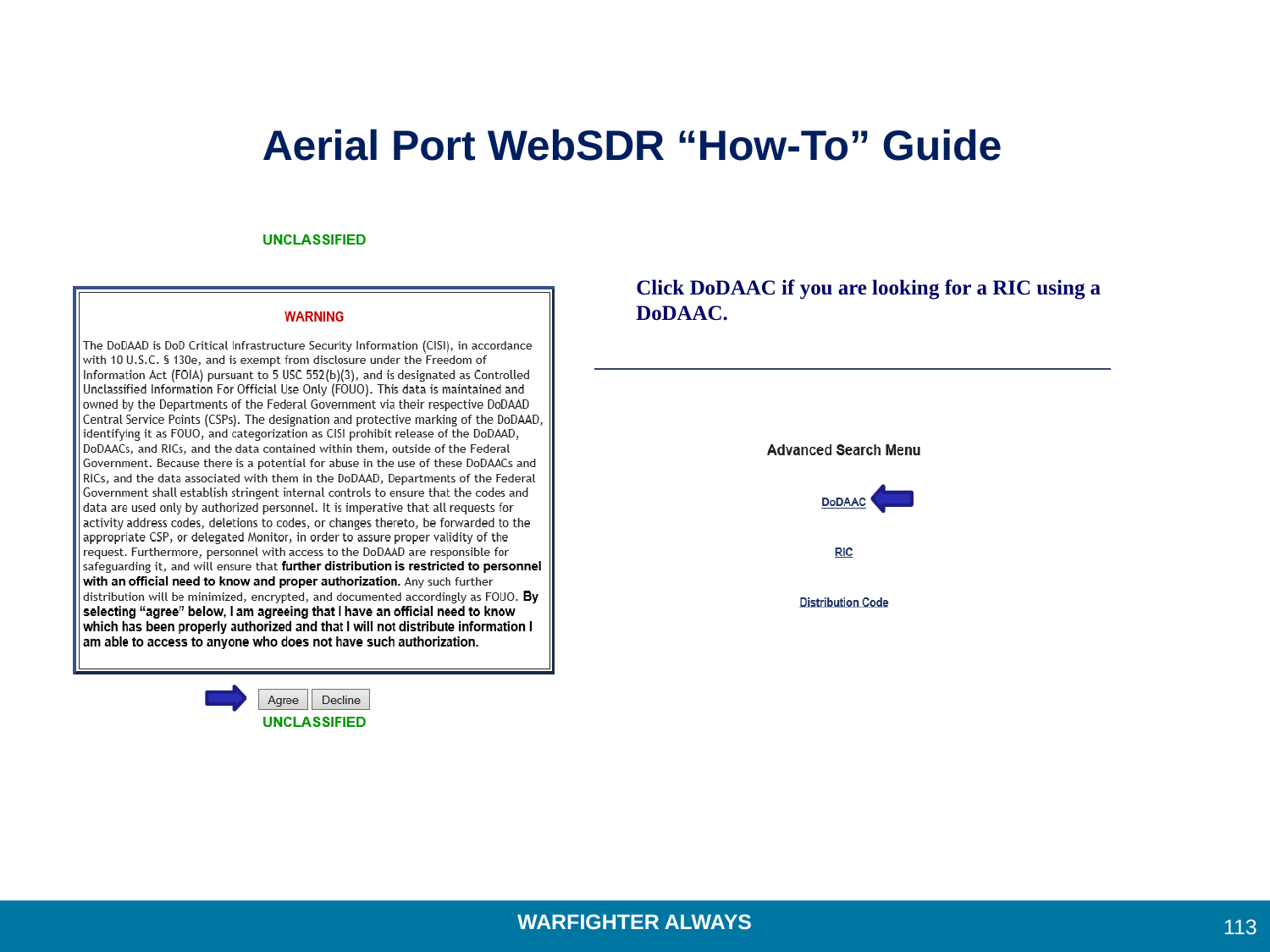

Aerial Port WebSDR “How-To” Guide

Click DoDAAC if you are looking for a RIC using a  DoDAAC.